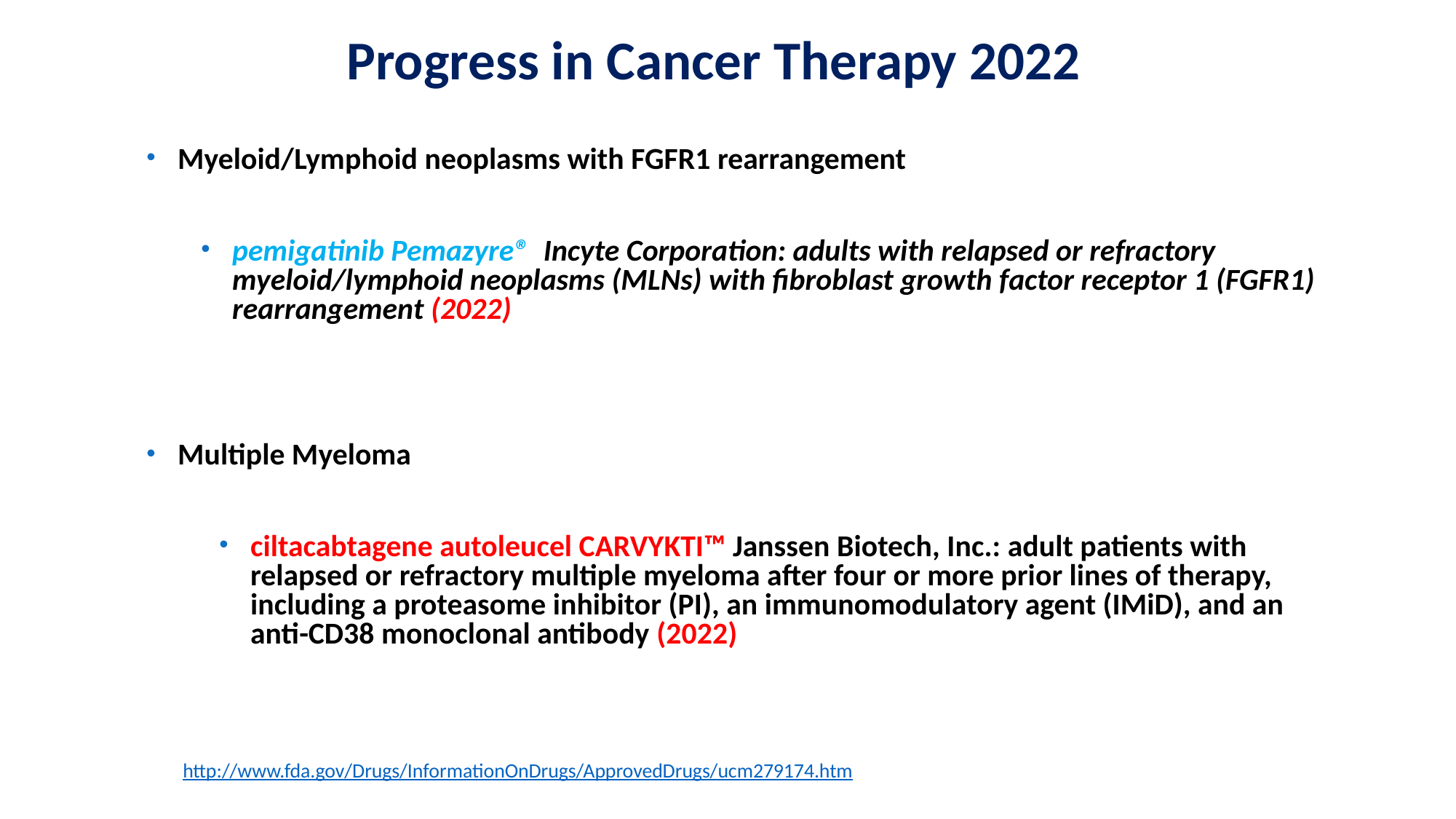

# Progress in Cancer Therapy 2022
Myeloid/Lymphoid neoplasms with FGFR1 rearrangement

pemigatinib Pemazyre®  Incyte Corporation: adults with relapsed or refractory myeloid/lymphoid neoplasms (MLNs) with fibroblast growth factor receptor 1 (FGFR1) rearrangement (2022)

Multiple Myeloma

ciltacabtagene autoleucel CARVYKTI™ Janssen Biotech, Inc.: adult patients with relapsed or refractory multiple myeloma after four or more prior lines of therapy, including a proteasome inhibitor (PI), an immunomodulatory agent (IMiD), and an anti-CD38 monoclonal antibody (2022)

http://www.fda.gov/Drugs/InformationOnDrugs/ApprovedDrugs/ucm279174.htm